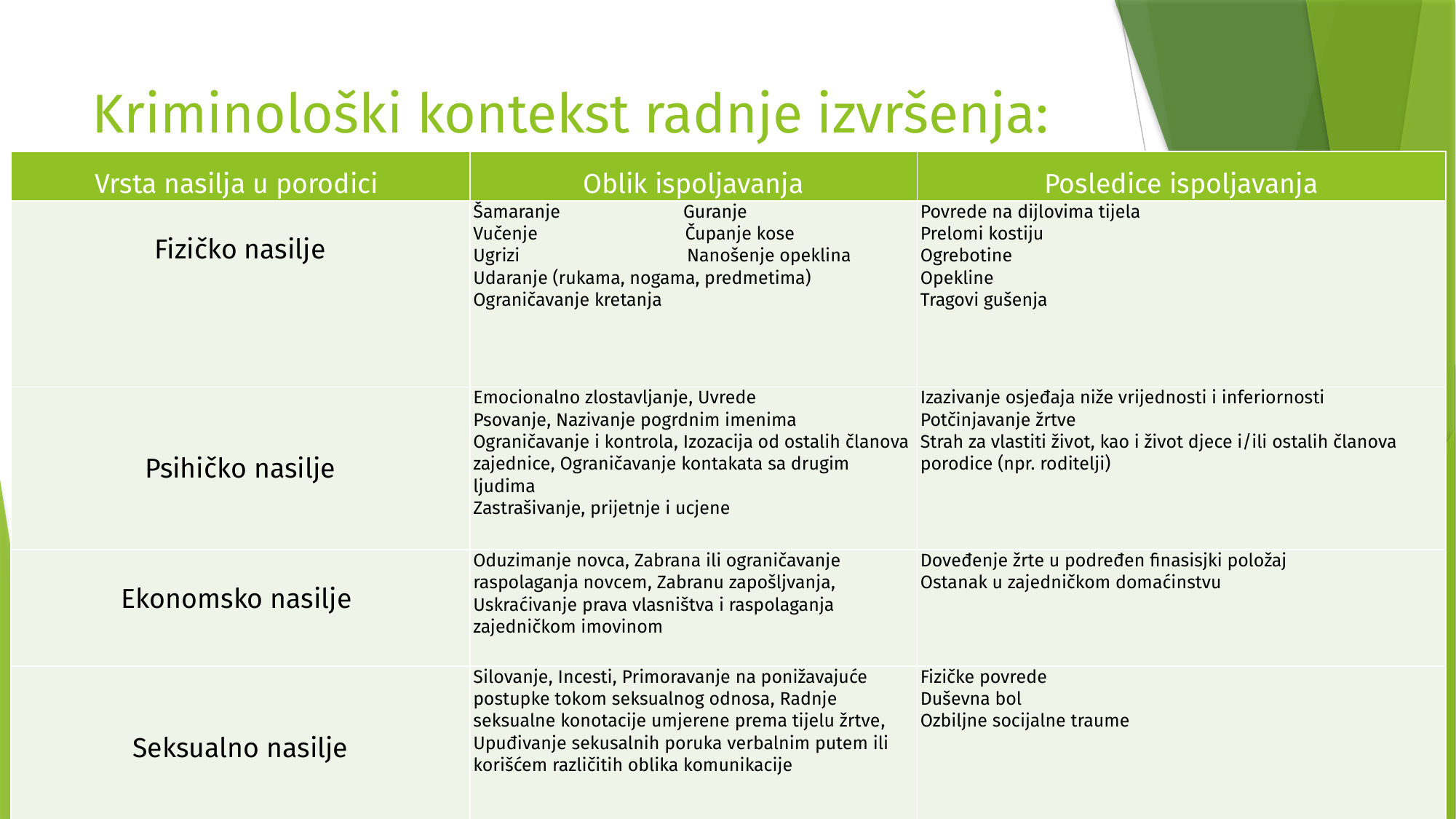

# Kriminološki kontekst radnje izvršenja:
| Vrsta nasilja u porodici | Oblik ispoljavanja | Posledice ispoljavanja |
| --- | --- | --- |
| Fizičko nasilje | Šamaranje Guranje Vučenje Čupanje kose Ugrizi Nanošenje opeklina Udaranje (rukama, nogama, predmetima) Ograničavanje kretanja | Povrede na dijlovima tijela Prelomi kostiju Ogrebotine Opekline Tragovi gušenja |
| Psihičko nasilje | Emocionalno zlostavljanje, Uvrede Psovanje, Nazivanje pogrdnim imenima Ograničavanje i kontrola, Izozacija od ostalih članova zajednice, Ograničavanje kontakata sa drugim ljudima Zastrašivanje, prijetnje i ucjene | Izazivanje osjeđaja niže vrijednosti i inferiornosti Potčinjavanje žrtve Strah za vlastiti život, kao i život djece i/ili ostalih članova porodice (npr. roditelji) |
| Ekonomsko nasilje | Oduzimanje novca, Zabrana ili ograničavanje raspolaganja novcem, Zabranu zapošljvanja, Uskraćivanje prava vlasništva i raspolaganja zajedničkom imovinom | Doveđenje žrte u podređen finasisjki položaj Ostanak u zajedničkom domaćinstvu |
| Seksualno nasilje | Silovanje, Incesti, Primoravanje na ponižavajuće postupke tokom seksualnog odnosa, Radnje seksualne konotacije umjerene prema tijelu žrtve, Upuđivanje sekusalnih poruka verbalnim putem ili korišćem različitih oblika komunikacije | Fizičke povrede Duševna bol Ozbiljne socijalne traume |